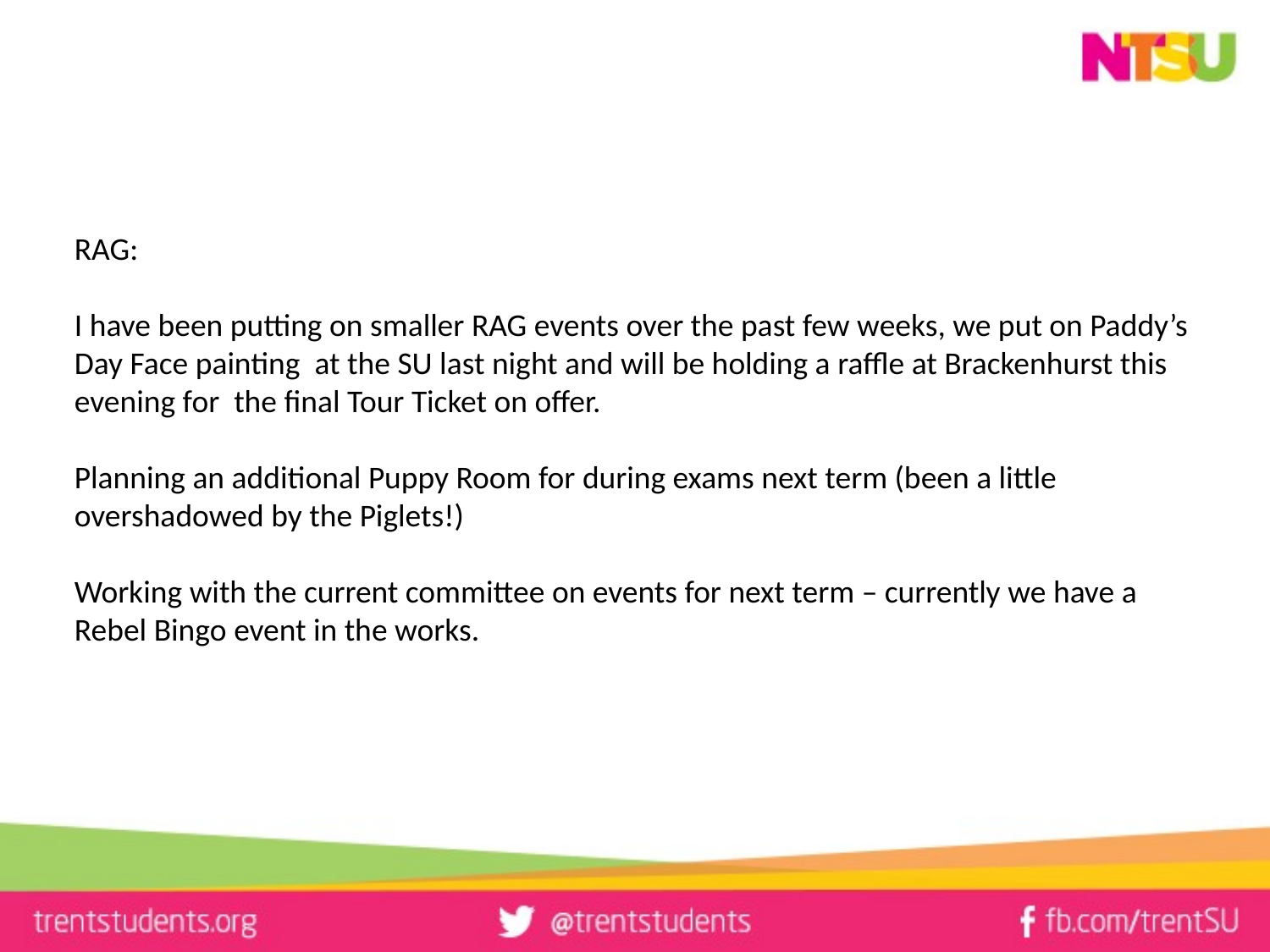

RAG:
I have been putting on smaller RAG events over the past few weeks, we put on Paddy’s Day Face painting  at the SU last night and will be holding a raffle at Brackenhurst this evening for  the final Tour Ticket on offer.
Planning an additional Puppy Room for during exams next term (been a little overshadowed by the Piglets!)

Working with the current committee on events for next term – currently we have a Rebel Bingo event in the works.